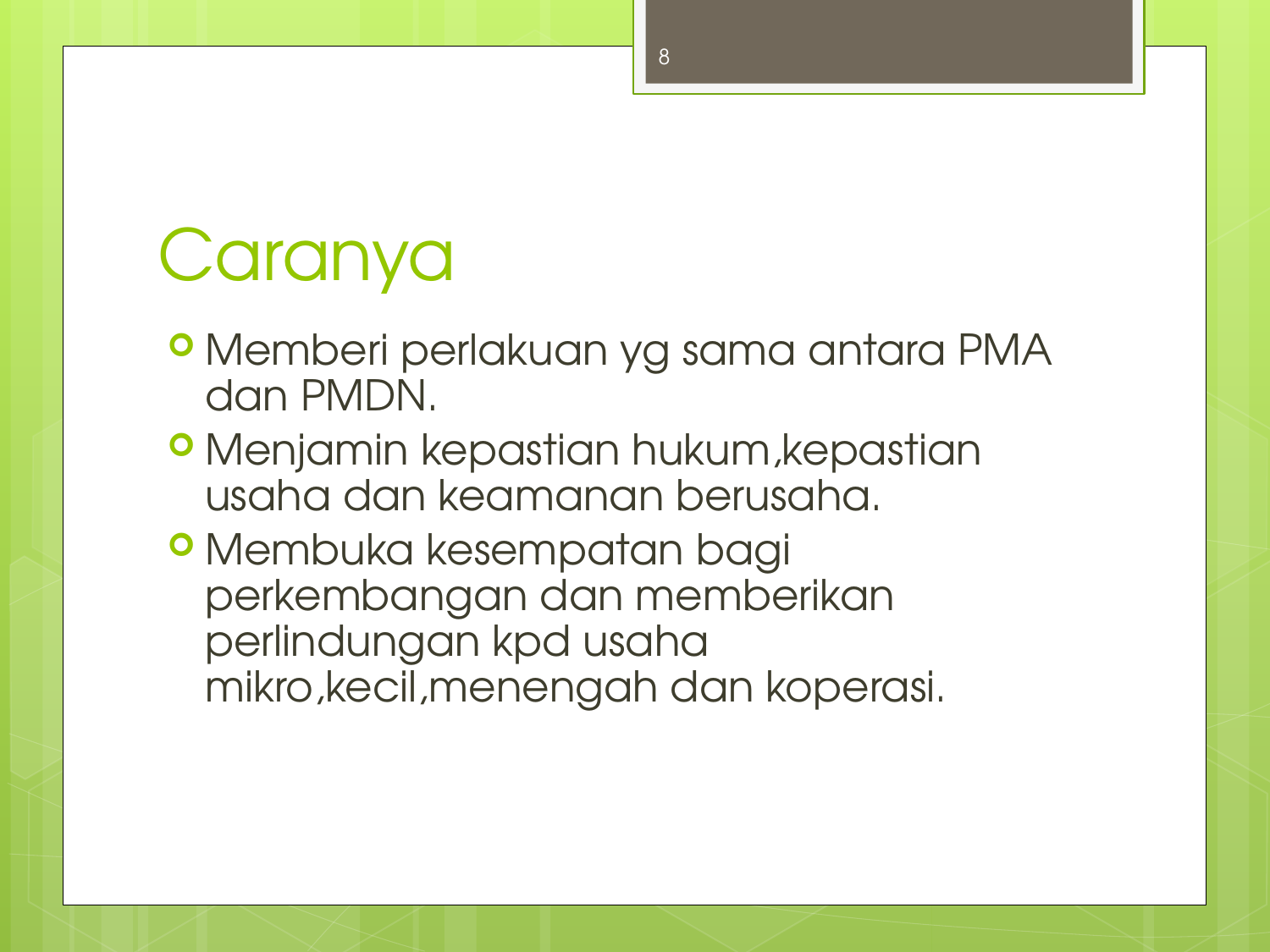

8
# Caranya
Memberi perlakuan yg sama antara PMA dan PMDN.
Menjamin kepastian hukum,kepastian usaha dan keamanan berusaha.
Membuka kesempatan bagi perkembangan dan memberikan perlindungan kpd usaha mikro,kecil,menengah dan koperasi.